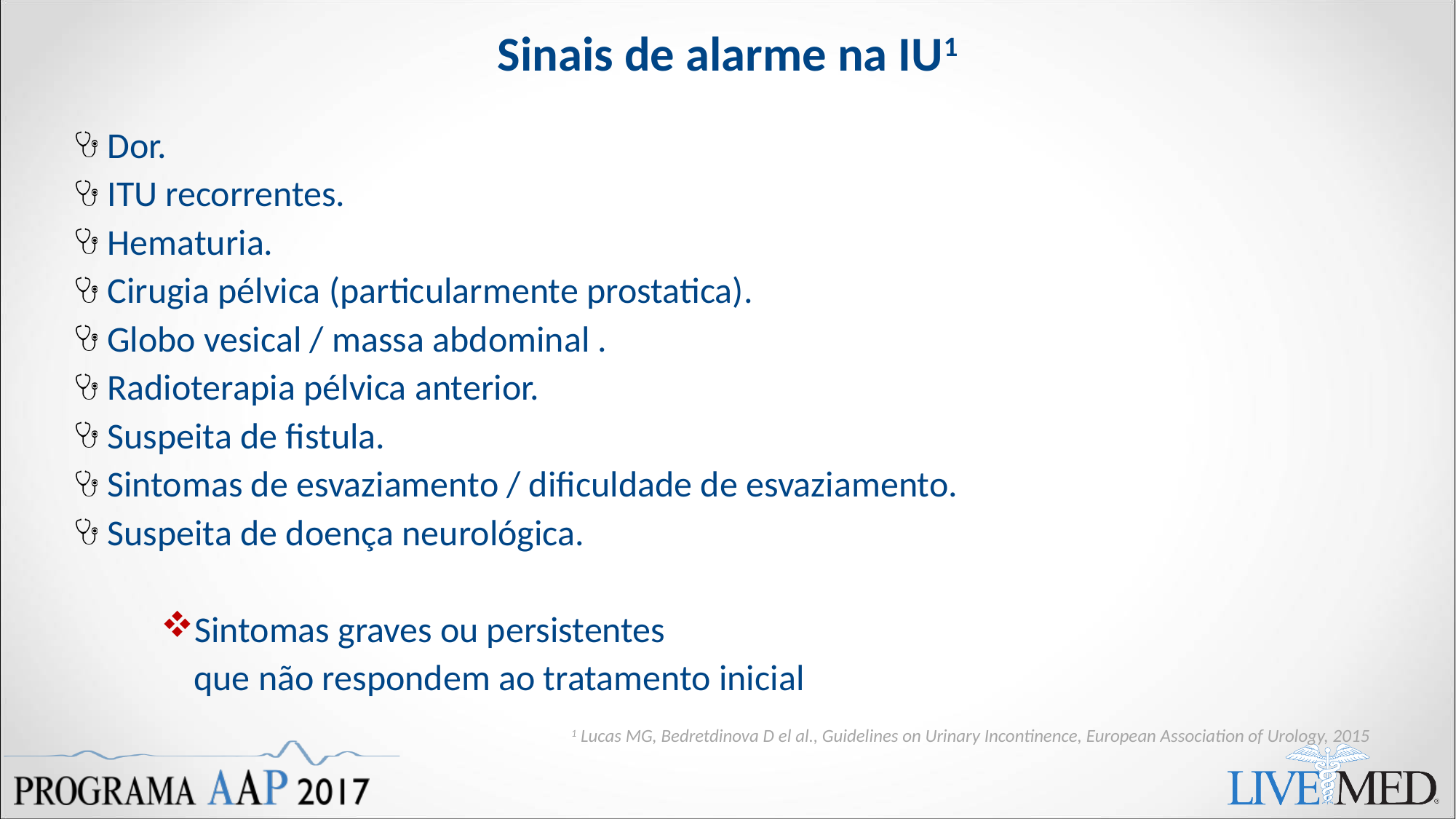

# Sinais de alarme na IU1
Dor.
ITU recorrentes.
Hematuria.
Cirugia pélvica (particularmente prostatica).
Globo vesical / massa abdominal .
Radioterapia pélvica anterior.
Suspeita de fistula.
Sintomas de esvaziamento / dificuldade de esvaziamento.
Suspeita de doença neurológica.

Sintomas graves ou persistentes
    que não respondem ao tratamento inicial
1 Lucas MG, Bedretdinova D el al., Guidelines on Urinary Incontinence, European Association of Urology, 2015